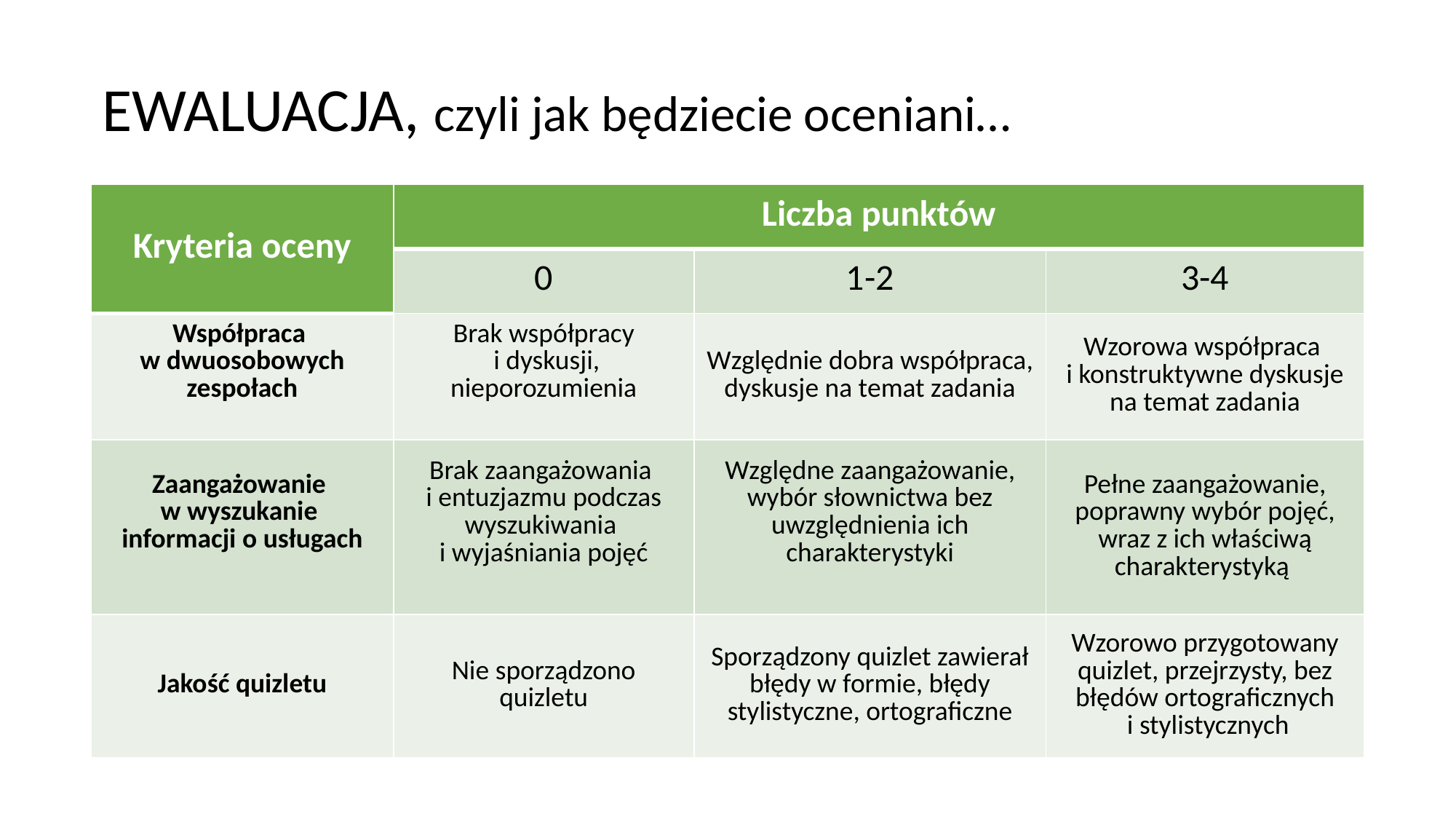

# EWALUACJA, czyli jak będziecie oceniani…
| Kryteria oceny | Liczba punktów |  |  |
| --- | --- | --- | --- |
|  | 0 | 1-2 | 3-4 |
| Współpraca w dwuosobowych zespołach | Brak współpracy i dyskusji, nieporozumienia | Względnie dobra współpraca, dyskusje na temat zadania | Wzorowa współpraca i konstruktywne dyskusje na temat zadania |
| Zaangażowanie w wyszukanie informacji o usługach | Brak zaangażowania i entuzjazmu podczas wyszukiwania i wyjaśniania pojęć | Względne zaangażowanie, wybór słownictwa bez uwzględnienia ich charakterystyki | Pełne zaangażowanie, poprawny wybór pojęć, wraz z ich właściwą charakterystyką |
| Jakość quizletu | Nie sporządzono quizletu | Sporządzony quizlet zawierał błędy w formie, błędy stylistyczne, ortograficzne | Wzorowo przygotowany quizlet, przejrzysty, bez błędów ortograficznych i stylistycznych |